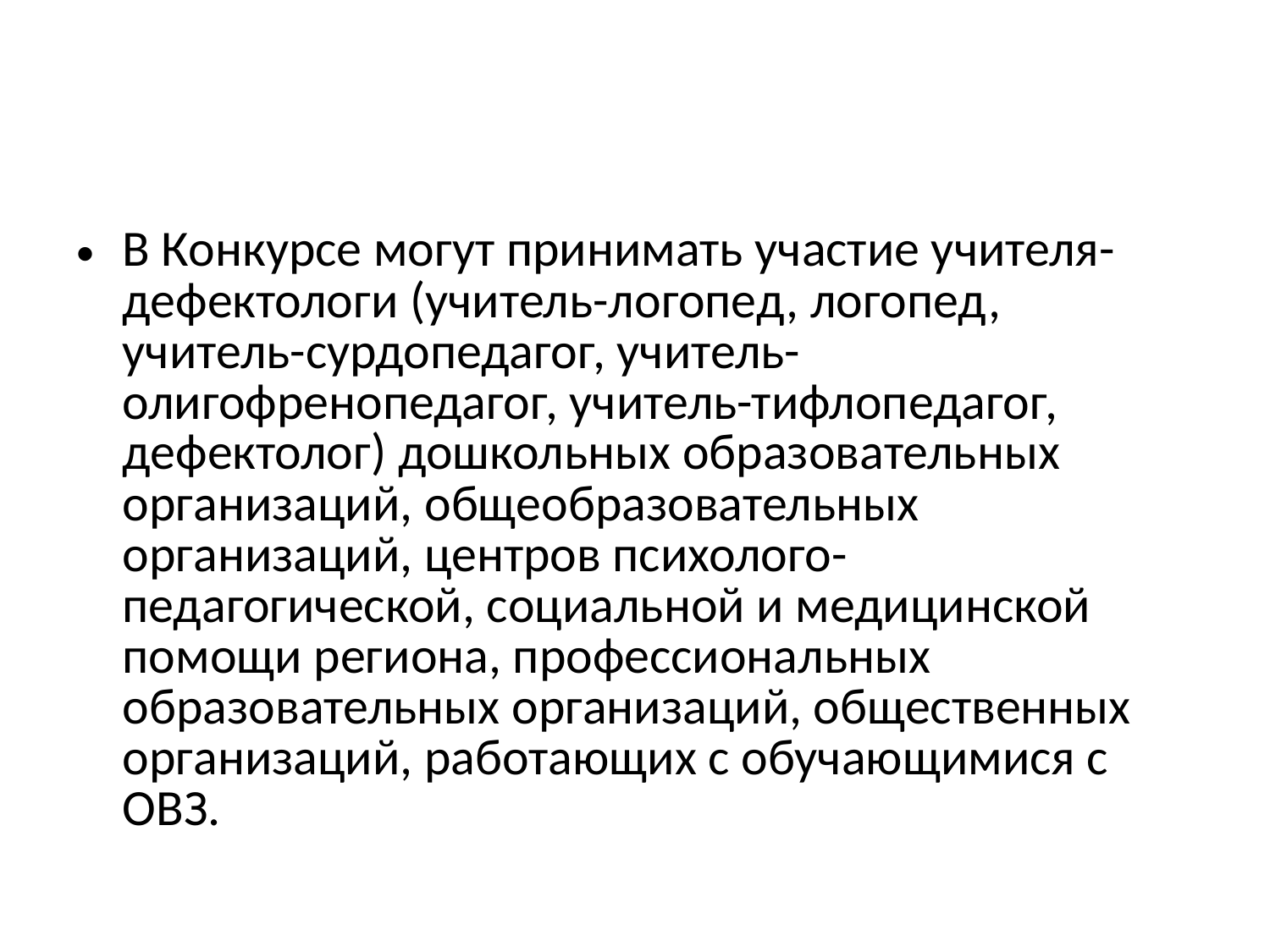

#
В Конкурсе могут принимать участие учителя-дефектологи (учитель-логопед, логопед, учитель-сурдопедагог, учитель-олигофренопедагог, учитель-тифлопедагог, дефектолог) дошкольных образовательных организаций, общеобразовательных организаций, центров психолого-педагогической, социальной и медицинской помощи региона, профессиональных образовательных организаций, общественных организаций, работающих с обучающимися с ОВЗ.